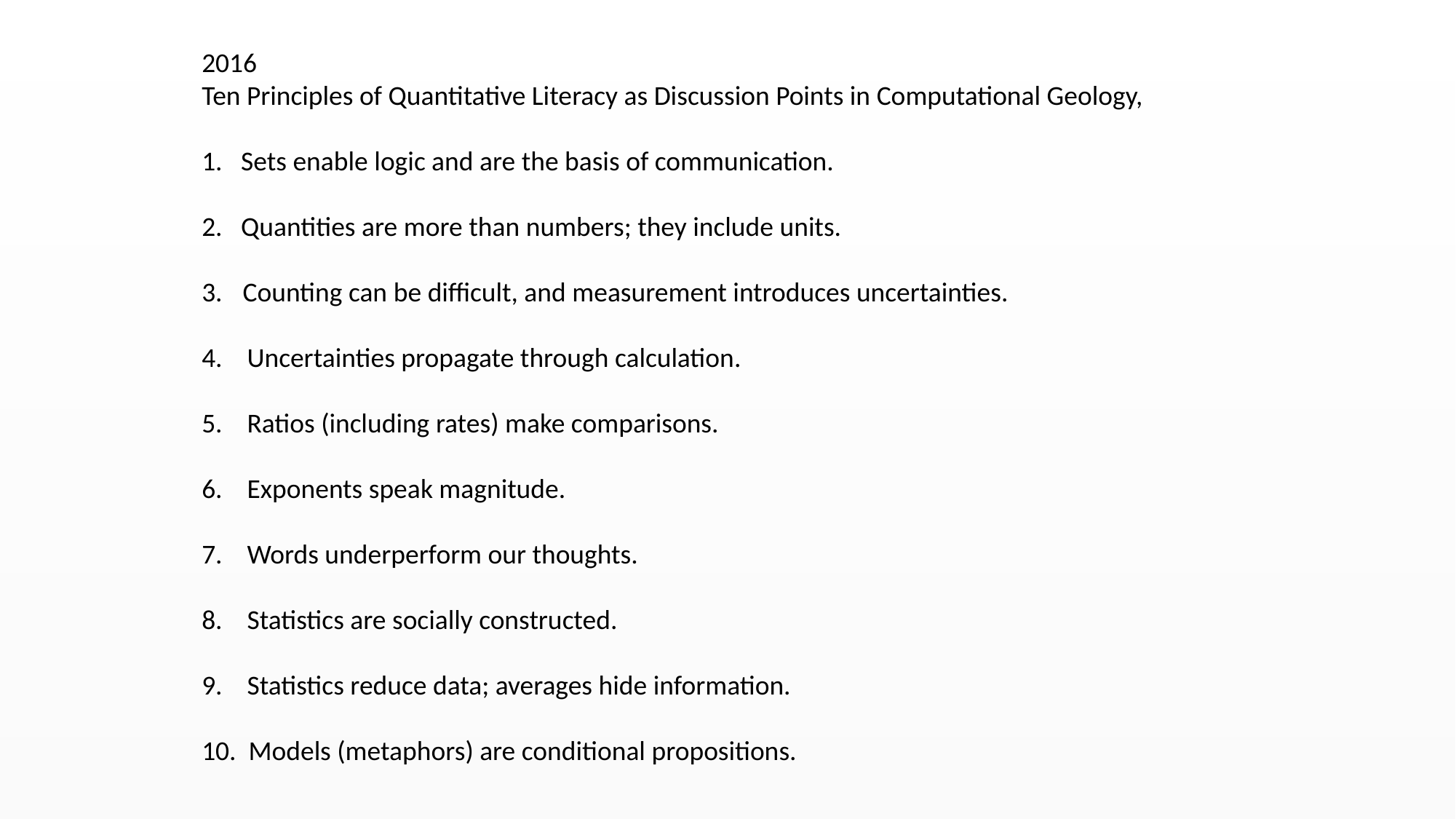

2016
Ten Principles of Quantitative Literacy as Discussion Points in Computational Geology,

1.   Sets enable logic and are the basis of communication.

2.   Quantities are more than numbers; they include units.

Counting can be difficult, and measurement introduces uncertainties.

4.    Uncertainties propagate through calculation.

5.    Ratios (including rates) make comparisons.

6.    Exponents speak magnitude.

7.    Words underperform our thoughts.

8.    Statistics are socially constructed.

9.    Statistics reduce data; averages hide information.

10.  Models (metaphors) are conditional propositions.